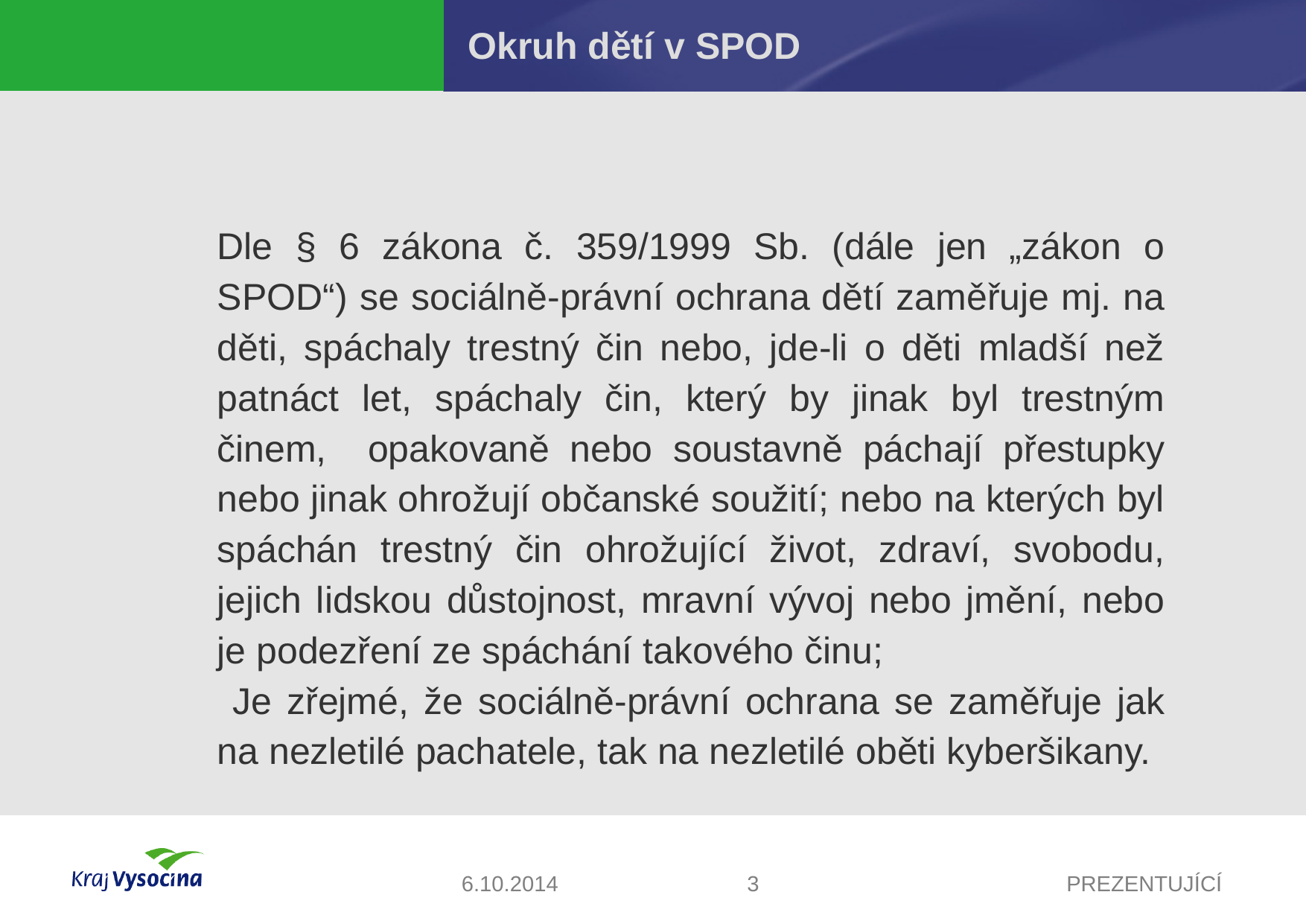

Okruh dětí v SPOD

Dle § 6 zákona č. 359/1999 Sb. (dále jen „zákon o SPOD“) se sociálně-právní ochrana dětí zaměřuje mj. na děti, spáchaly trestný čin nebo, jde-li o děti mladší než patnáct let, spáchaly čin, který by jinak byl trestným činem,  opakovaně nebo soustavně páchají přestupky nebo jinak ohrožují občanské soužití; nebo na kterých byl spáchán trestný čin ohrožující život, zdraví, svobodu, jejich lidskou důstojnost, mravní vývoj nebo jmění, nebo je podezření ze spáchání takového činu;
 Je zřejmé, že sociálně-právní ochrana se zaměřuje jak na nezletilé pachatele, tak na nezletilé oběti kyberšikany.

6.10.2014
3